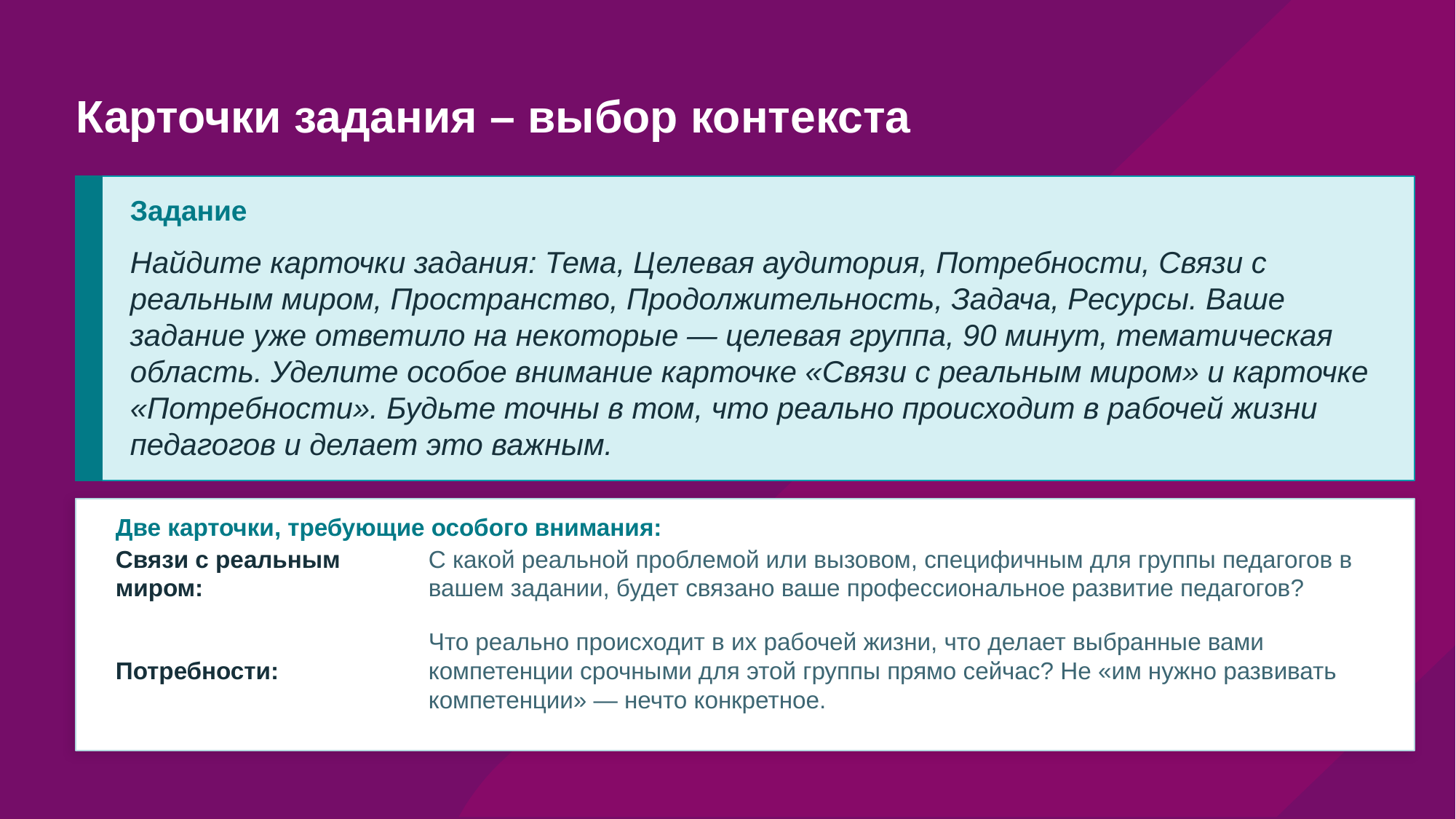

# Карточки задания – выбор контекста

Задание
Найдите карточки задания: Тема, Целевая аудитория, Потребности, Связи с реальным миром, Пространство, Продолжительность, Задача, Ресурсы. Ваше задание уже ответило на некоторые — целевая группа, 90 минут, тематическая область. Уделите особое внимание карточке «Связи с реальным миром» и карточке «Потребности». Будьте точны в том, что реально происходит в рабочей жизни педагогов и делает это важным.

Две карточки, требующие особого внимания:
Связи с реальным миром:
С какой реальной проблемой или вызовом, специфичным для группы педагогов в вашем задании, будет связано ваше профессиональное развитие педагогов?
Потребности:
Что реально происходит в их рабочей жизни, что делает выбранные вами компетенции срочными для этой группы прямо сейчас? Не «им нужно развивать компетенции» — нечто конкретное.